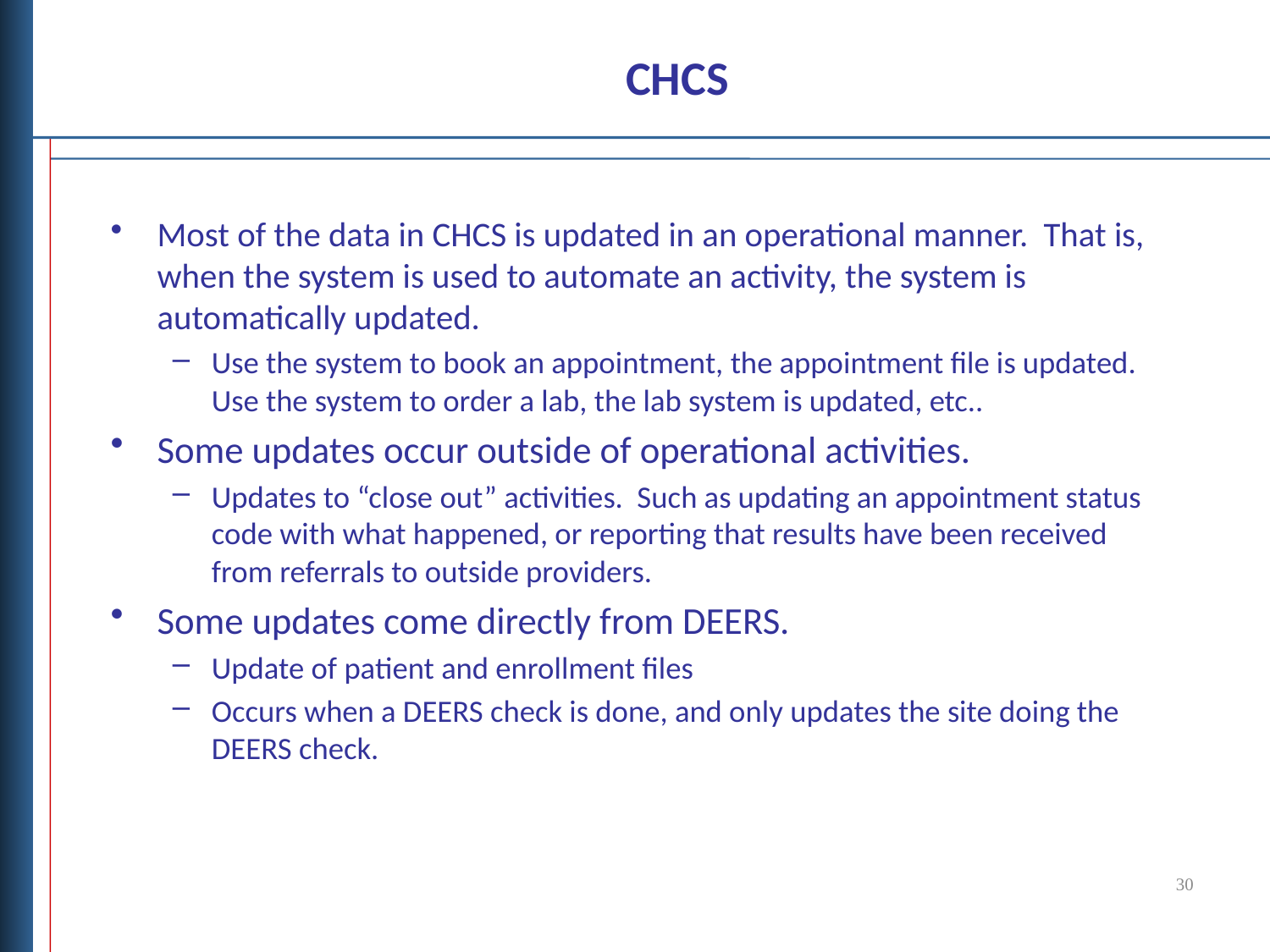

# CHCS
Most of the data in CHCS is updated in an operational manner.  That is, when the system is used to automate an activity, the system is automatically updated.
Use the system to book an appointment, the appointment file is updated.  Use the system to order a lab, the lab system is updated, etc..
Some updates occur outside of operational activities.
Updates to “close out” activities.  Such as updating an appointment status code with what happened, or reporting that results have been received from referrals to outside providers.
Some updates come directly from DEERS.
Update of patient and enrollment files
Occurs when a DEERS check is done, and only updates the site doing the DEERS check.
30